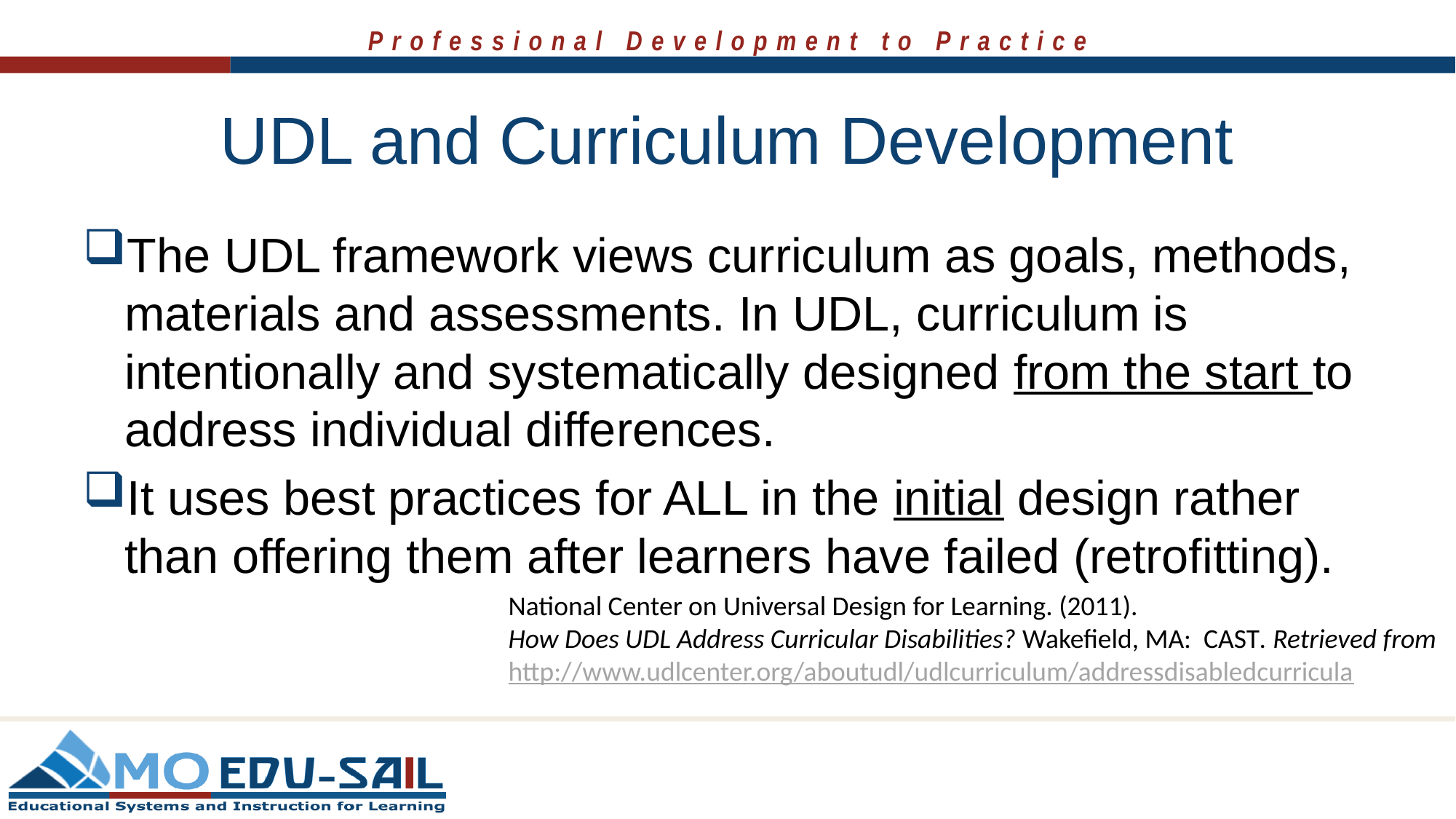

# UDL and Curriculum Development
The UDL framework views curriculum as goals, methods, materials and assessments. In UDL, curriculum is intentionally and systematically designed from the start to address individual differences.
It uses best practices for ALL in the initial design rather than offering them after learners have failed (retrofitting).

National Center on Universal Design for Learning. (2011).
How Does UDL Address Curricular Disabilities? Wakefield, MA:  CAST. Retrieved from http://www.udlcenter.org/aboutudl/udlcurriculum/addressdisabledcurricula